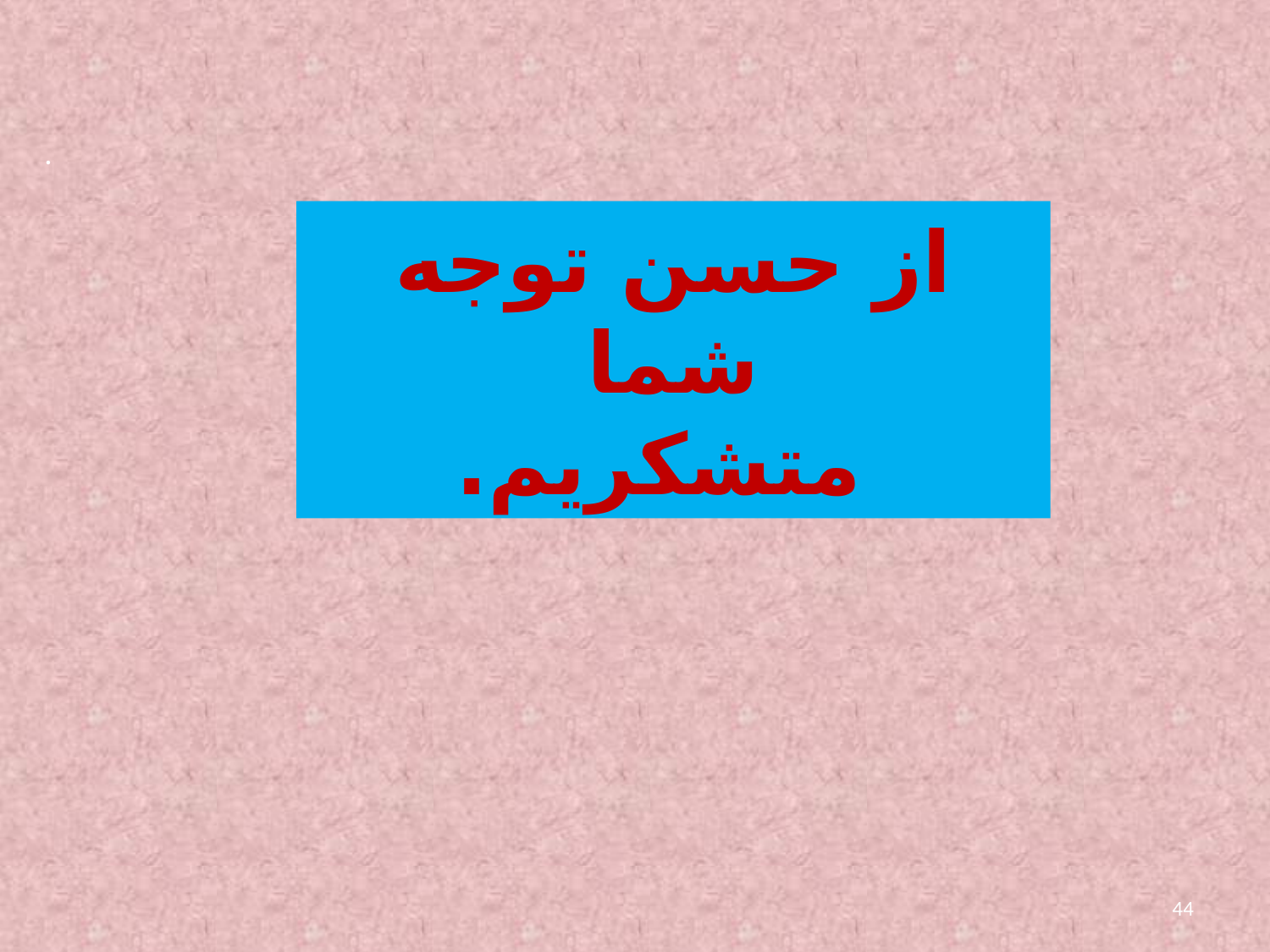

.
از حسن توجه شما
 متشکریم.
44